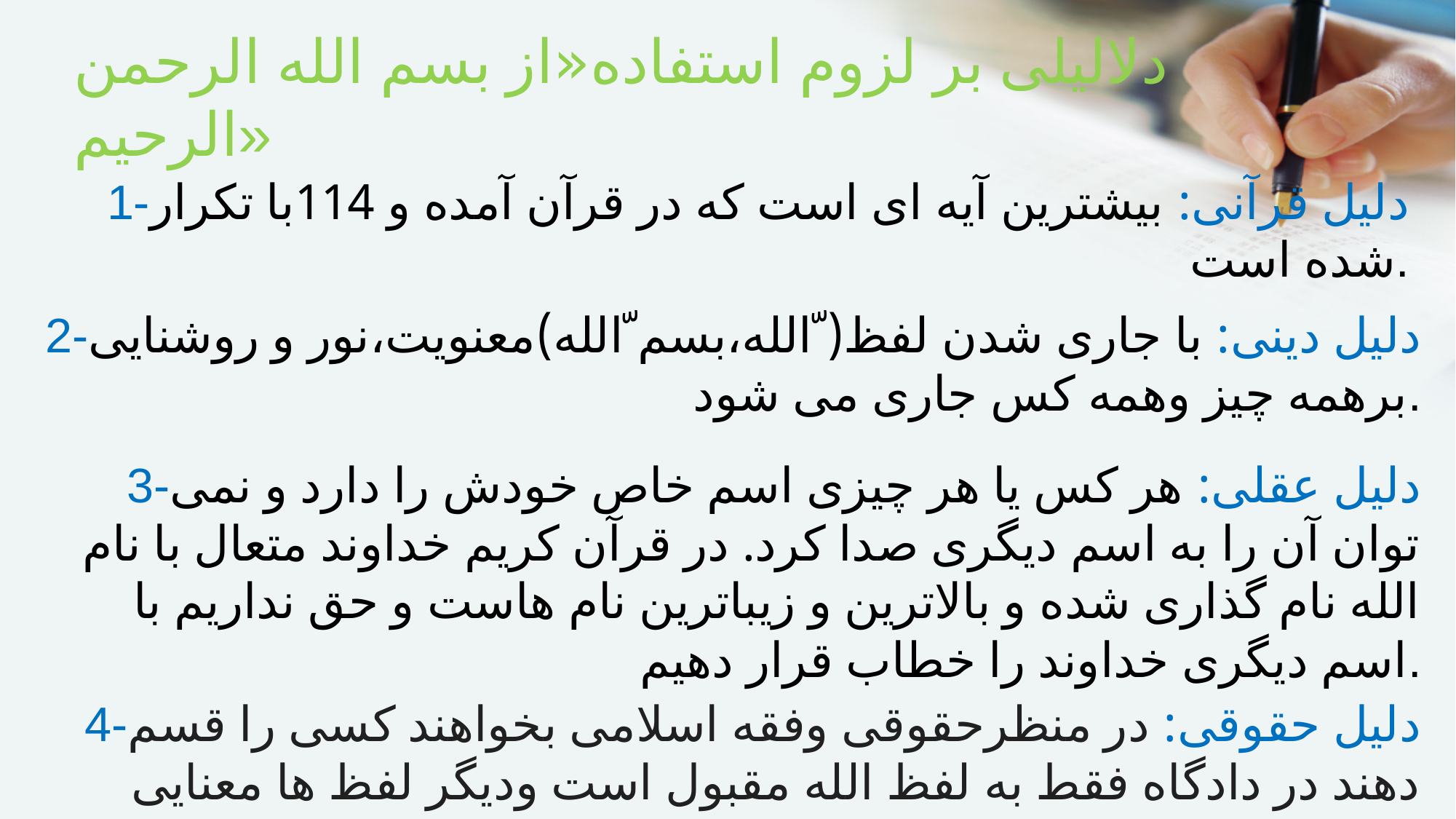

# دلالیلی بر لزوم استفاده«از بسم الله الرحمن الرحیم»
1-دلیل قرآنی: بيشترين آيه ای است که در قرآن آمده و 114با تکرار شده است.

2-دلیل دینی: با جاری شدن لفظ( ّالله،بسم ّالله)معنويت،نور و روشنايی برهمه چيز وهمه کس جاری می شود.
3-دلیل عقلی: هر کس یا هر چیزی اسم خاص خودش را دارد و نمی توان آن را به اسم دیگری صدا کرد. در قرآن کریم خداوند متعال با نام الله نام گذاری شده و بالاترین و زیباترین نام هاست و حق نداریم با اسم دیگری خداوند را خطاب قرار دهیم.
4-دلیل حقوقی: در منظرحقوقی وفقه اسلامی بخواهند کسی را قسم دهند در دادگاه فقط به لفظ الله مقبول است وديگر لفظ ها معنايی ندارد.